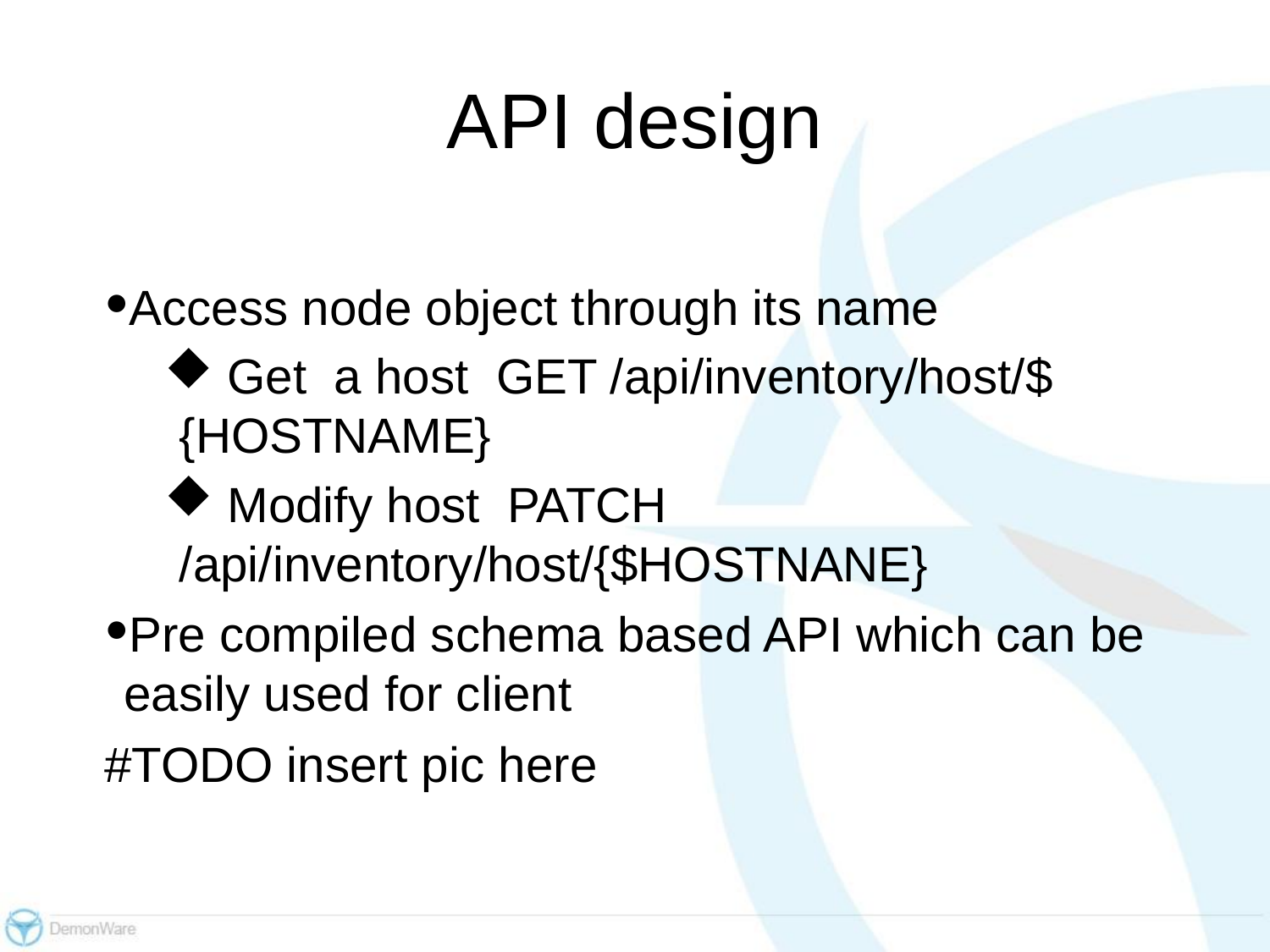

# API design

Access node object through its name
 Get  a host  GET /api/inventory/host/${HOSTNAME}
 Modify host  PATCH /api/inventory/host/{$HOSTNANE}
Pre compiled schema based API which can be easily used for client
#TODO insert pic here